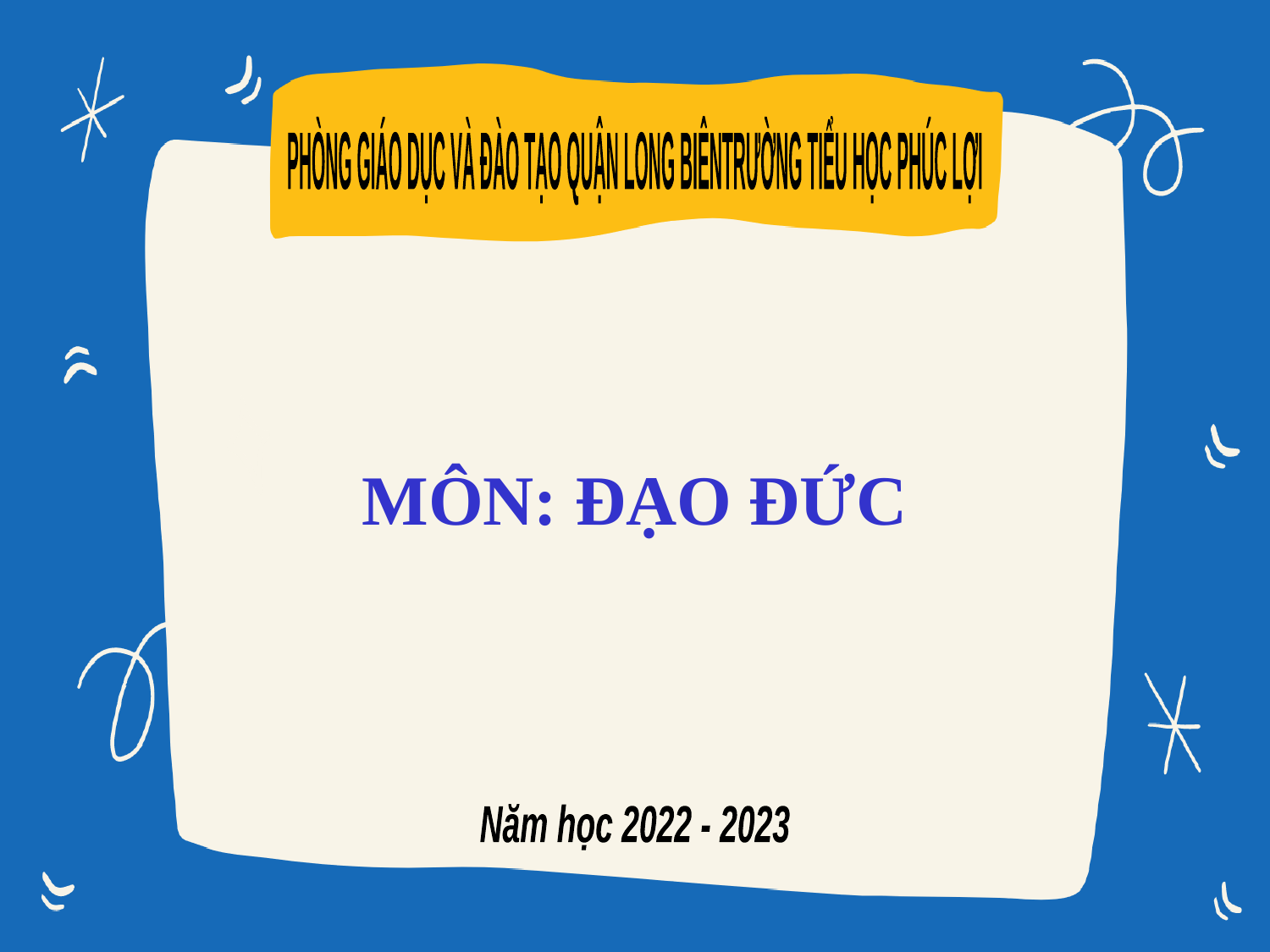

PHÒNG GIÁO DỤC VÀ ĐÀO TẠO QUẬN LONG BIÊN
TRƯỜNG TIỂU HỌC PHÚC LỢI
MÔN: ĐẠO ĐỨC
Năm học 2022 - 2023